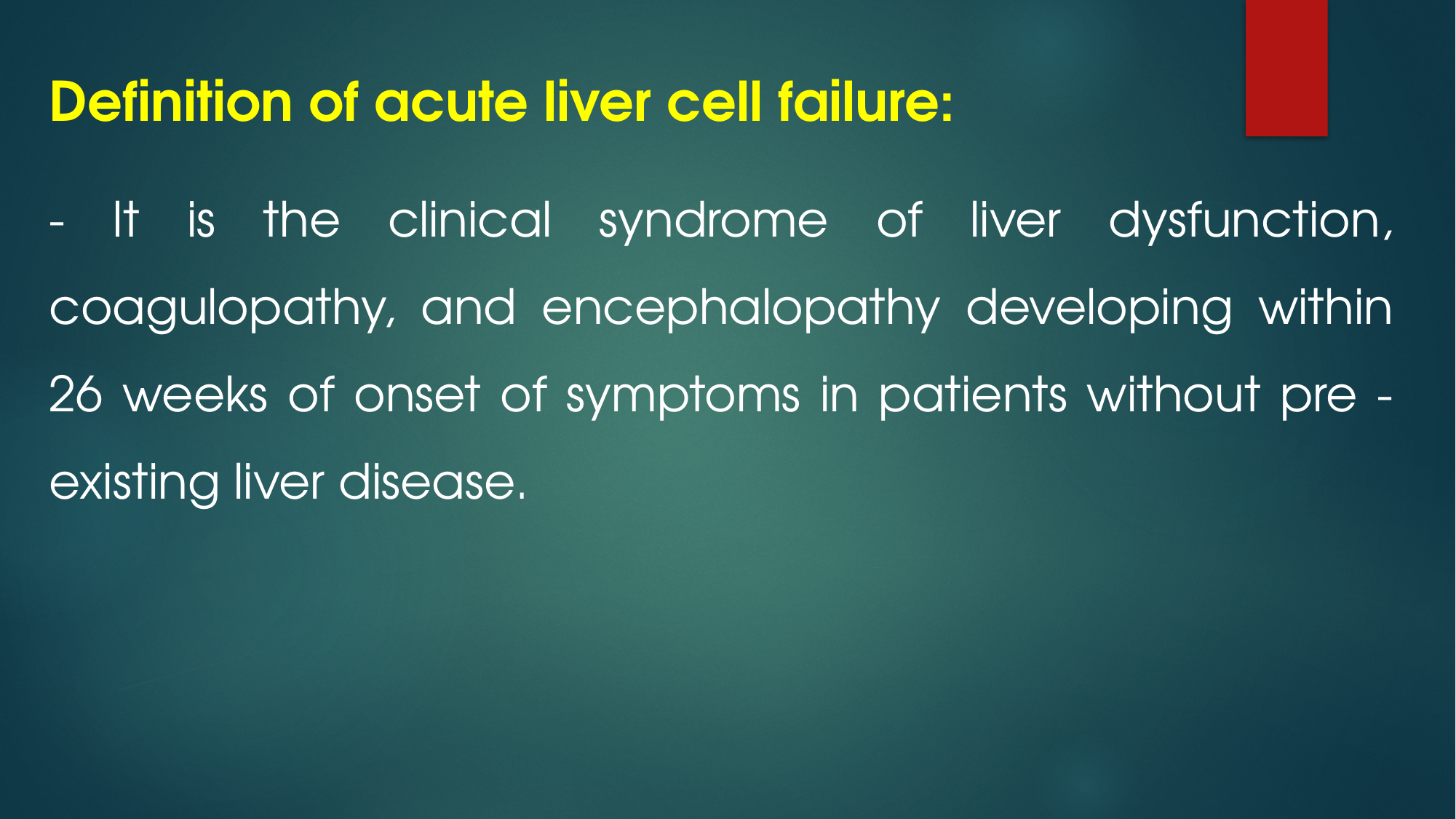

Definition of acute liver cell failure:

- It is the clinical syndrome of liver dysfunction, coagulopathy, and encephalopathy developing within 26 weeks of onset of symptoms in patients without pre - existing liver disease.